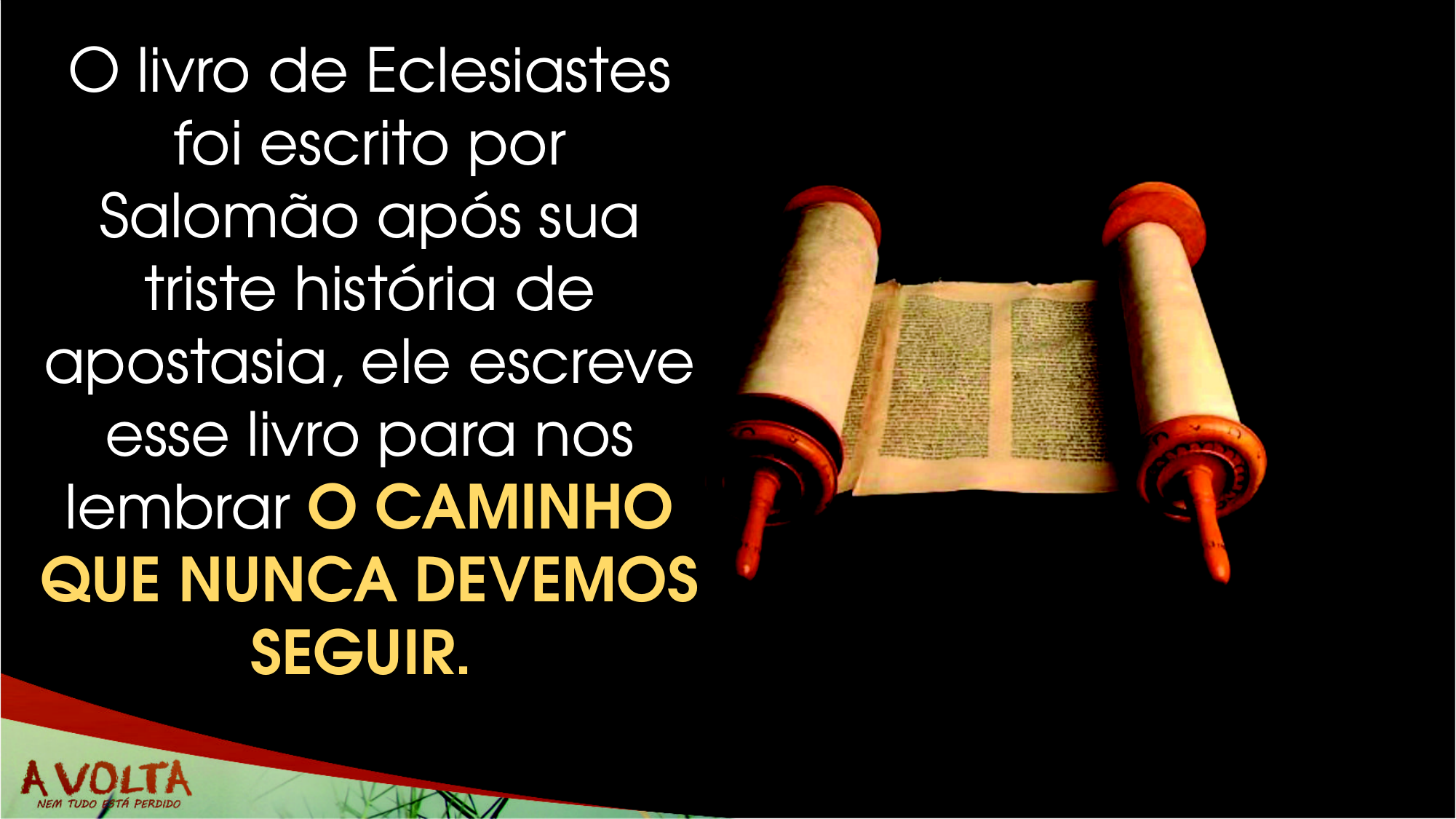

O livro de Eclesiastes foi escrito por Salomão após sua triste história de apostasia, ele escreve esse livro para nos lembrar O CAMINHO QUE NUNCA DEVEMOS SEGUIR.